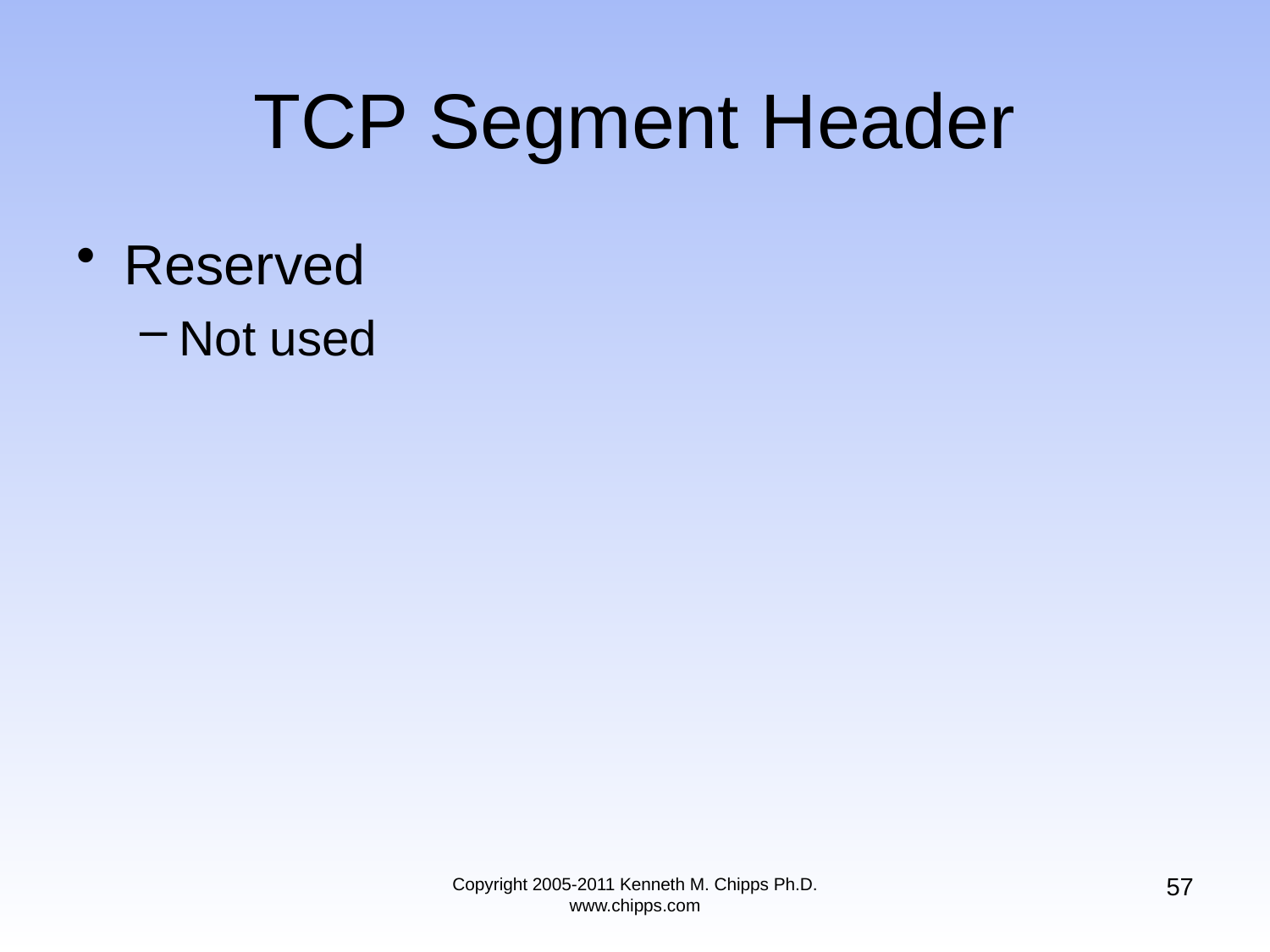

# TCP Segment Header
Reserved
Not used
57
Copyright 2005-2011 Kenneth M. Chipps Ph.D. www.chipps.com